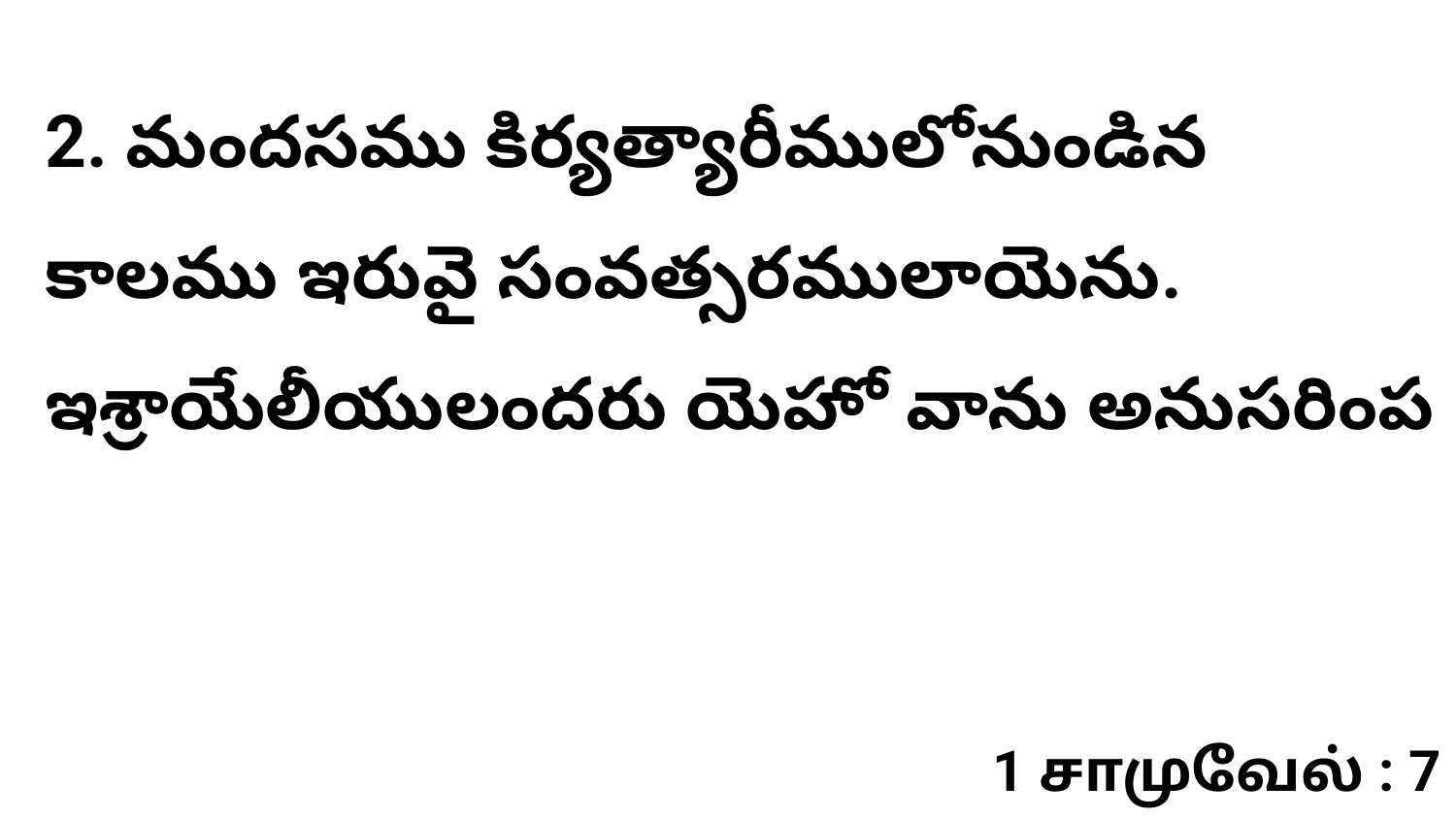

2. మందసము కిర్యత్యారీములోనుండిన కాలము ఇరువై సంవత్సరములాయెను. ఇశ్రాయేలీయులందరు యెహో వాను అనుసరింప
1 சாமுவேல் : 7